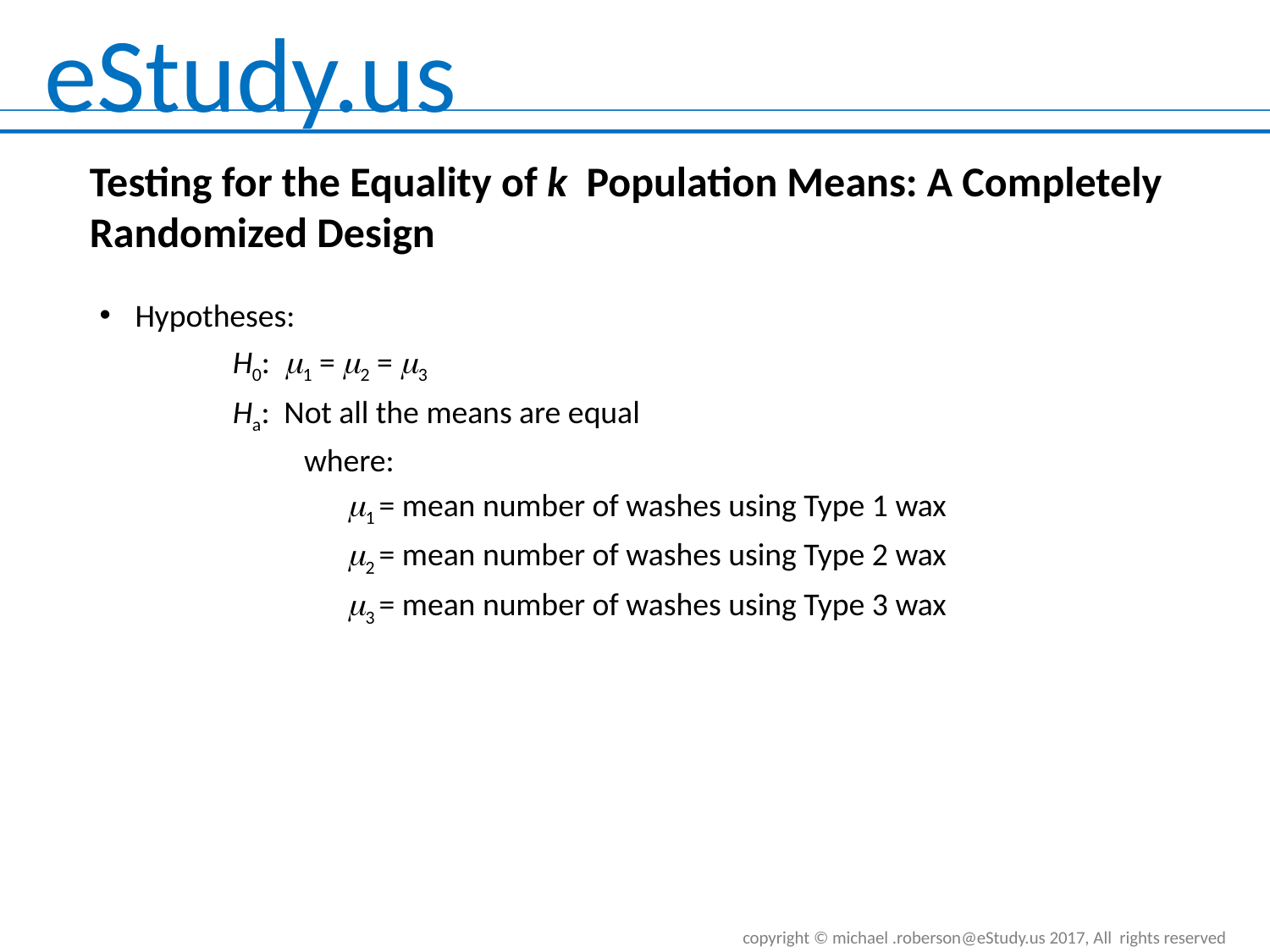

Testing for the Equality of k  Population Means: A Completely Randomized Design
Hypotheses:
H0:  μ1 = μ2 = μ3
Ha:  Not all the means are equal
where:
      μ1 = mean number of washes using Type 1 wax
      μ2 = mean number of washes using Type 2 wax
      μ3 = mean number of washes using Type 3 wax